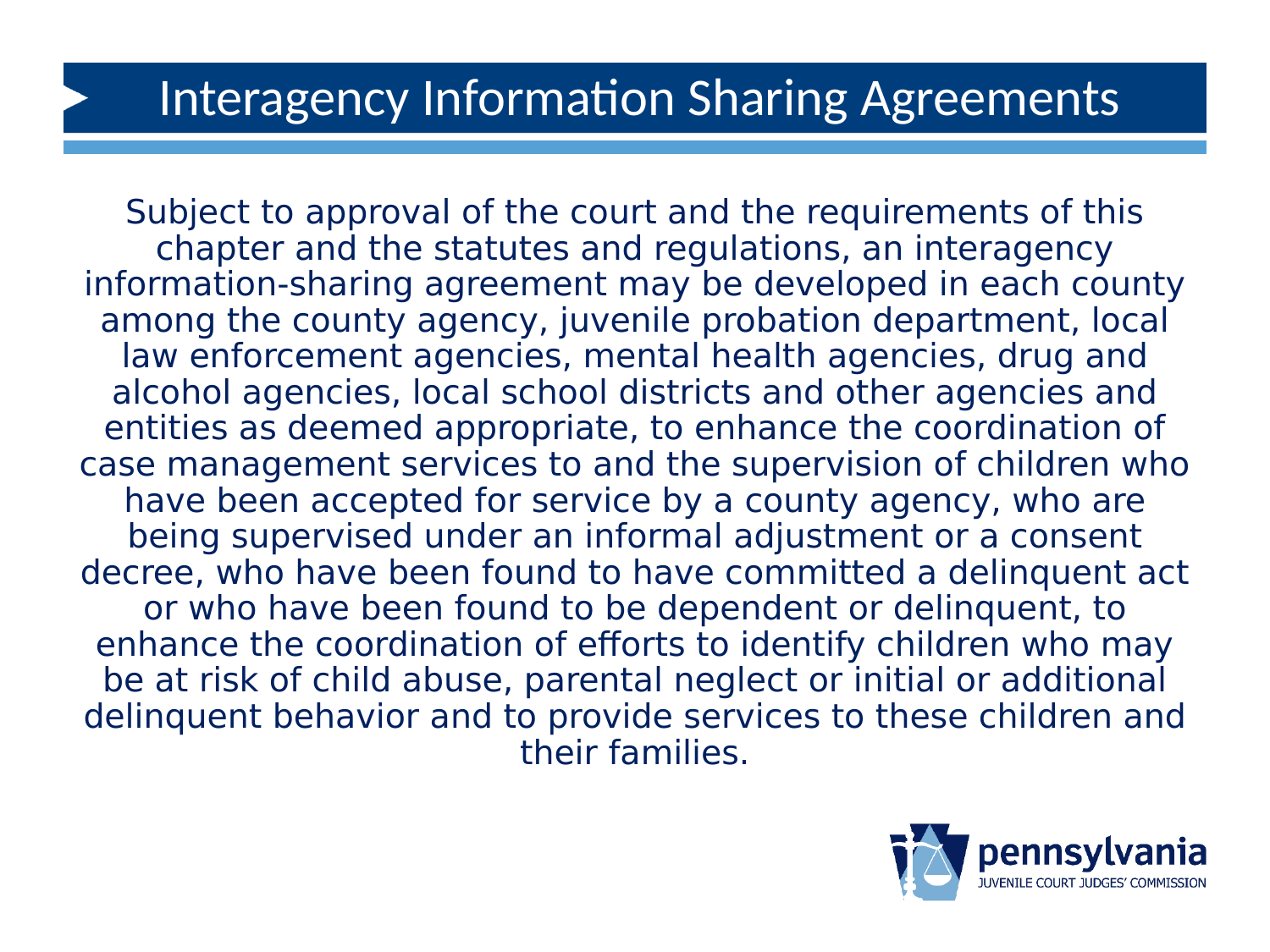

Interagency Information Sharing Agreements
Subject to approval of the court and the requirements of this chapter and the statutes and regulations, an interagency information-sharing agreement may be developed in each county among the county agency, juvenile probation department, local law enforcement agencies, mental health agencies, drug and alcohol agencies, local school districts and other agencies and entities as deemed appropriate, to enhance the coordination of case management services to and the supervision of children who have been accepted for service by a county agency, who are being supervised under an informal adjustment or a consent decree, who have been found to have committed a delinquent act or who have been found to be dependent or delinquent, to enhance the coordination of efforts to identify children who may be at risk of child abuse, parental neglect or initial or additional delinquent behavior and to provide services to these children and their families.
# Purpose of Pennsylvania’s Juvenile Justice System